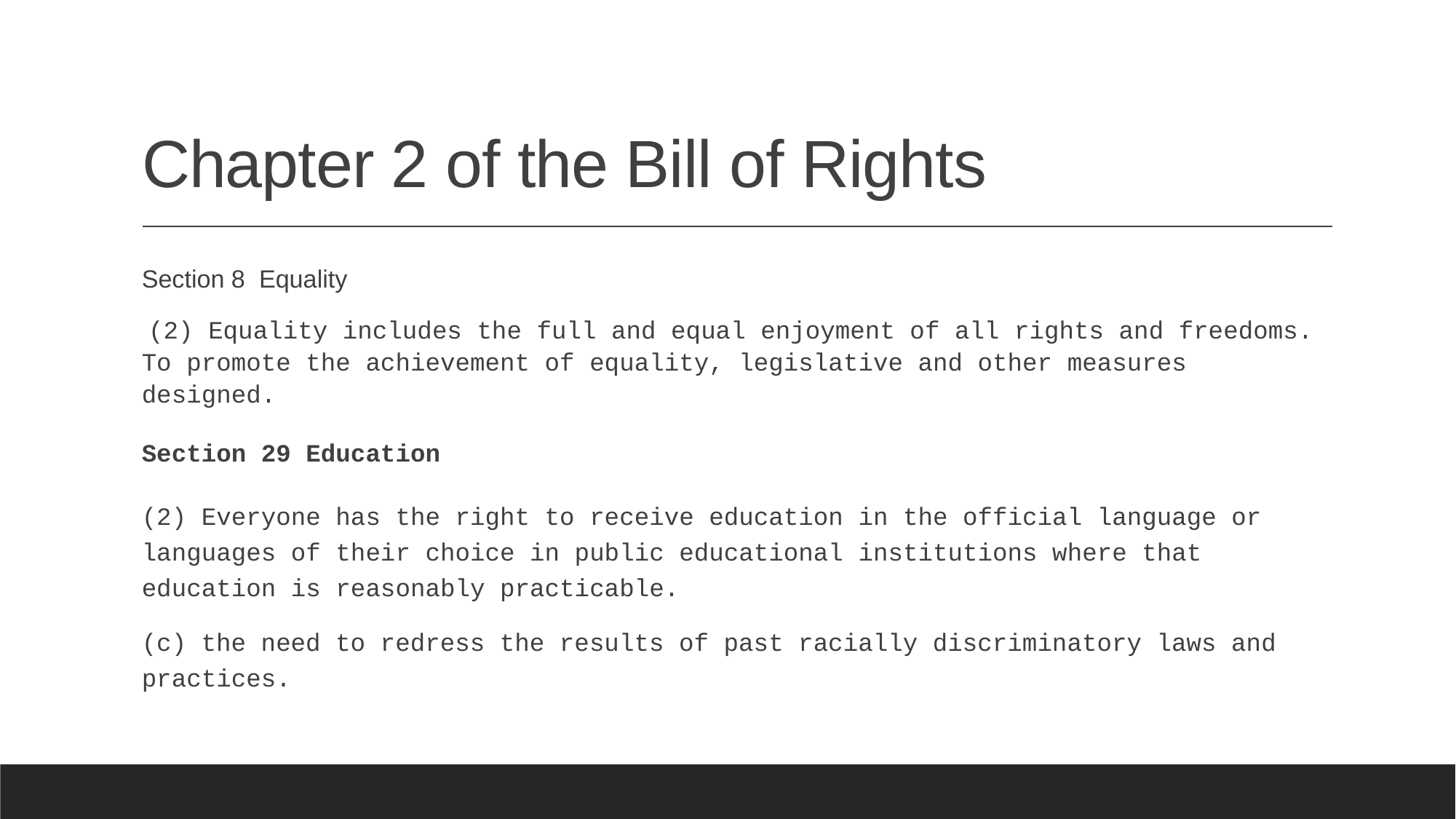

# Chapter 2 of the Bill of Rights
Section 8  Equality
 (2) Equality includes the full and equal enjoyment of all rights and freedoms. To promote the achievement of equality, legislative and other measures designed.
Section 29 Education
(2) Everyone has the right to receive education in the official language or languages of their choice in public educational institutions where that education is reasonably practicable.
(c) the need to redress the results of past racially discriminatory laws and practices.